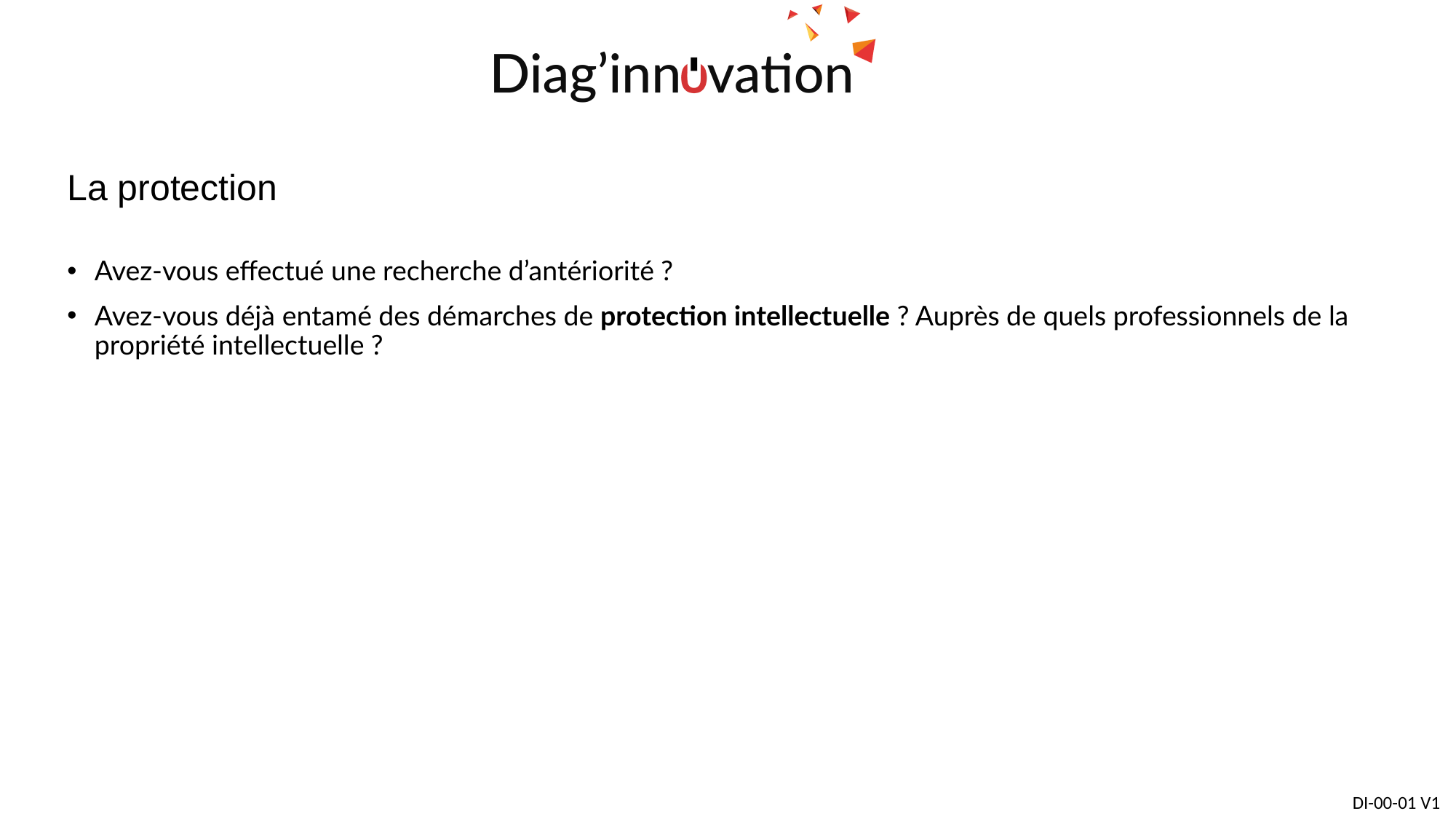

# La protection
Avez-vous effectué une recherche d’antériorité ?
Avez-vous déjà entamé des démarches de protection intellectuelle ? Auprès de quels professionnels de la propriété intellectuelle ?